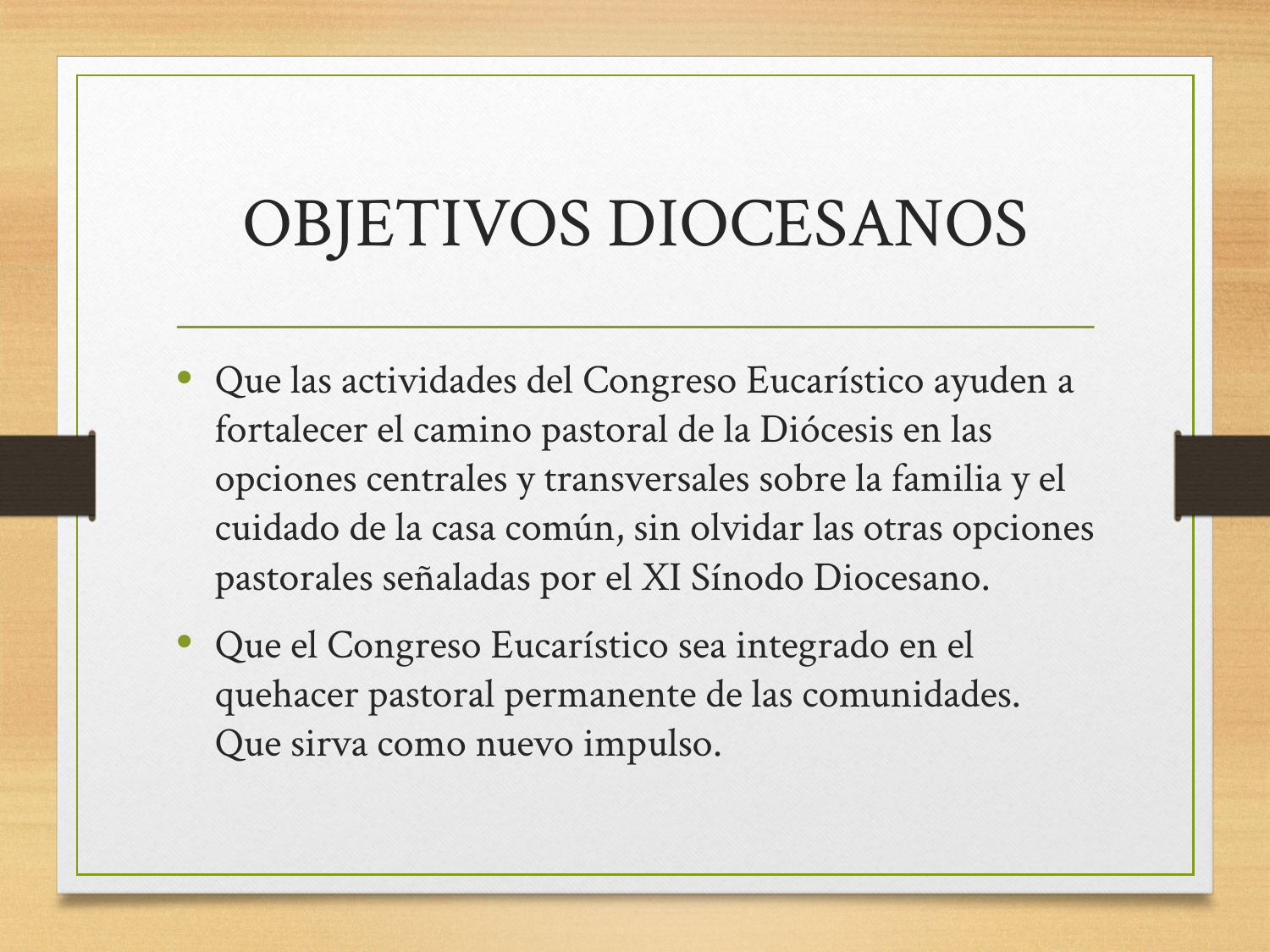

# OBJETIVOS DIOCESANOS
Que las actividades del Congreso Eucarístico ayuden a fortalecer el camino pastoral de la Diócesis en las opciones centrales y transversales sobre la familia y el cuidado de la casa común, sin olvidar las otras opciones pastorales señaladas por el XI Sínodo Diocesano.
Que el Congreso Eucarístico sea integrado en el quehacer pastoral permanente de las comunidades.  Que sirva como nuevo impulso.